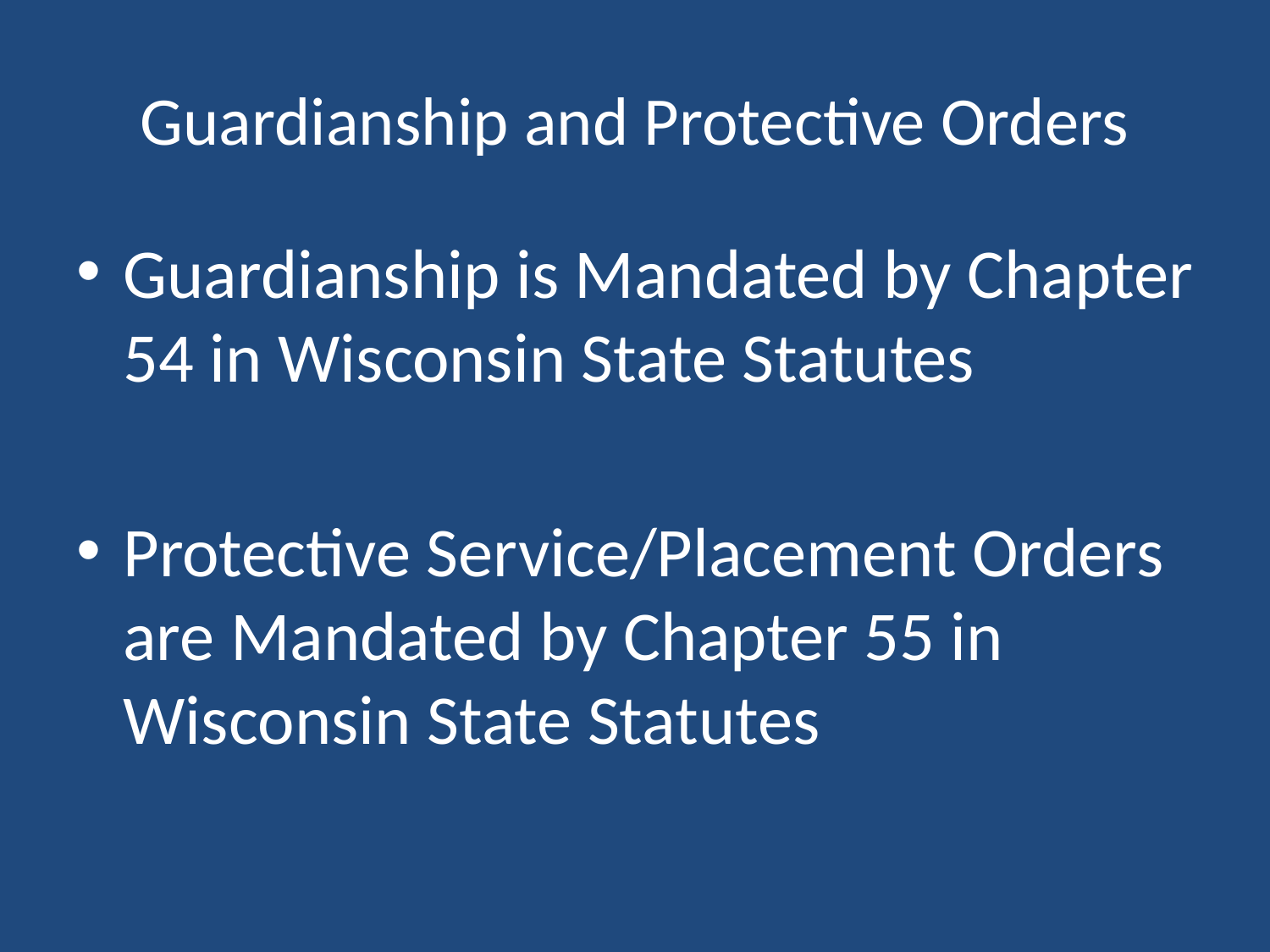

# Guardianship and Protective Orders
Guardianship is Mandated by Chapter 54 in Wisconsin State Statutes

Protective Service/Placement Orders are Mandated by Chapter 55 in Wisconsin State Statutes